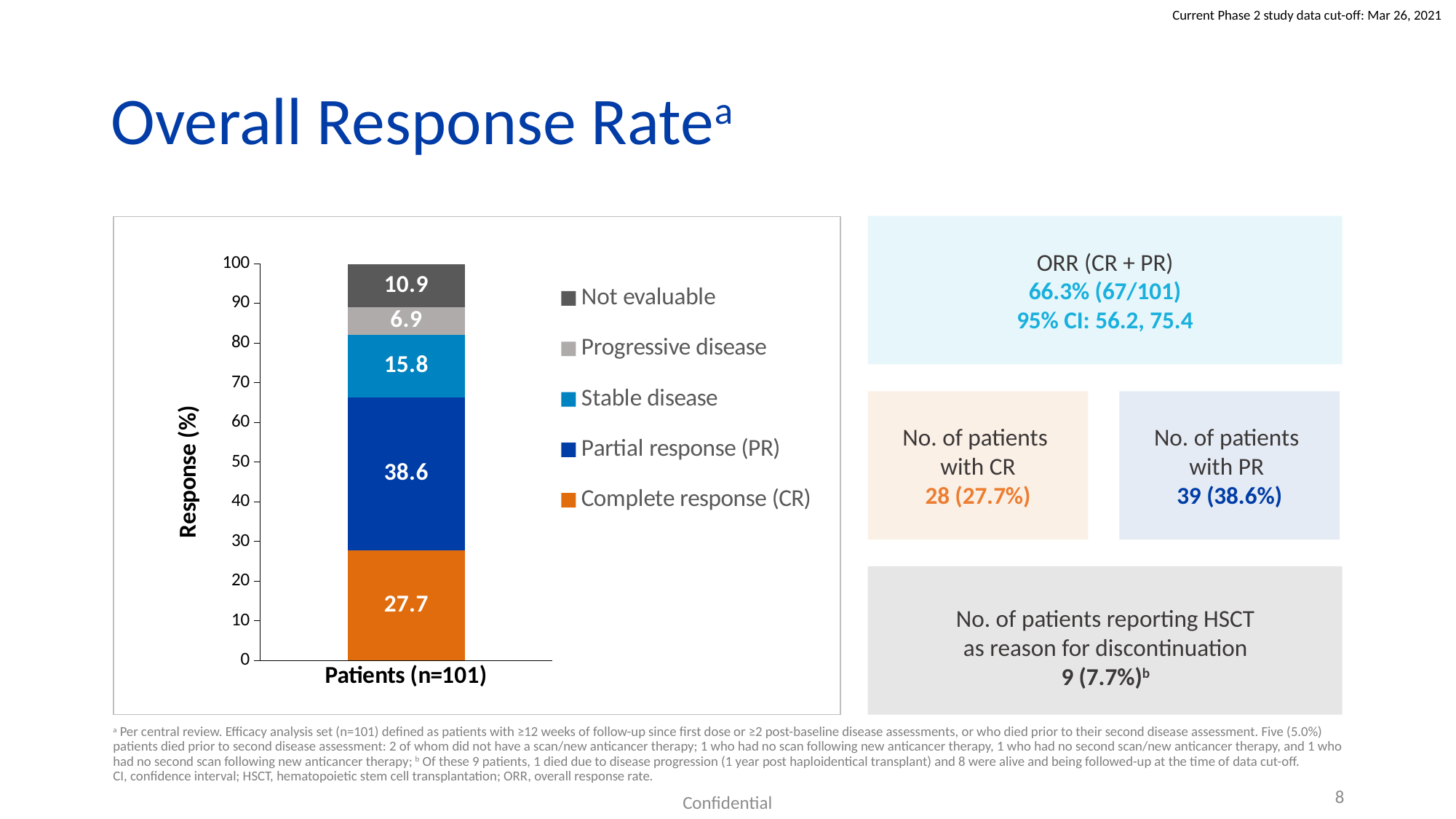

# Overall Response Ratea
ORR (CR + PR)
66.3% (67/101)
95% CI: 56.2, 75.4
No. of patients
with PR
39 (38.6%)
No. of patients
with CR
28 (27.7%)
No. of patients reporting HSCT
as reason for discontinuation
9 (7.7%)b

### Chart

| Category | Complete response (CR) | Partial response (PR) | Stable disease  | Progressive disease  | Not evaluable |
|---|---|---|---|---|---|
| Patients (n=101) | 27.7 | 38.6 | 15.8 | 6.9 | 10.9 |
a Per central review. Efficacy analysis set (n=101) defined as patients with ≥12 weeks of follow-up since first dose or ≥2 post-baseline disease assessments, or who died prior to their second disease assessment. Five (5.0%) patients died prior to second disease assessment: 2 of whom did not have a scan/new anticancer therapy; 1 who had no scan following new anticancer therapy, 1 who had no second scan/new anticancer therapy, and 1 who had no second scan following new anticancer therapy; b Of these 9 patients, 1 died due to disease progression (1 year post haploidentical transplant) and 8 were alive and being followed-up at the time of data cut-off.
CI, confidence interval; HSCT, hematopoietic stem cell transplantation; ORR, overall response rate.
8